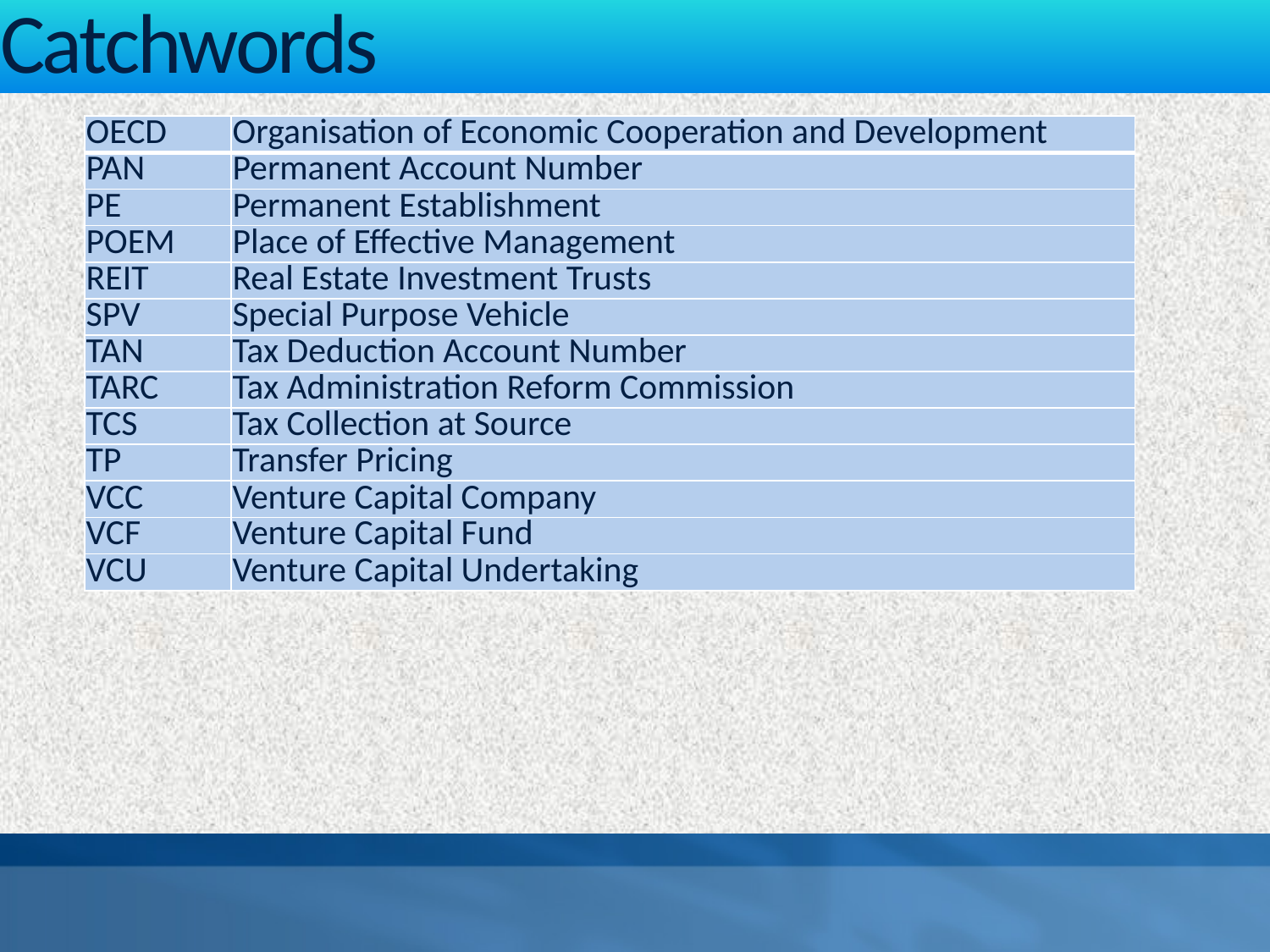

# Catchwords
| OECD | Organisation of Economic Cooperation and Development |
| --- | --- |
| PAN | Permanent Account Number |
| PE | Permanent Establishment |
| POEM | Place of Effective Management |
| REIT | Real Estate Investment Trusts |
| SPV | Special Purpose Vehicle |
| TAN | Tax Deduction Account Number |
| TARC | Tax Administration Reform Commission |
| TCS | Tax Collection at Source |
| TP | Transfer Pricing |
| VCC | Venture Capital Company |
| VCF | Venture Capital Fund |
| VCU | Venture Capital Undertaking |